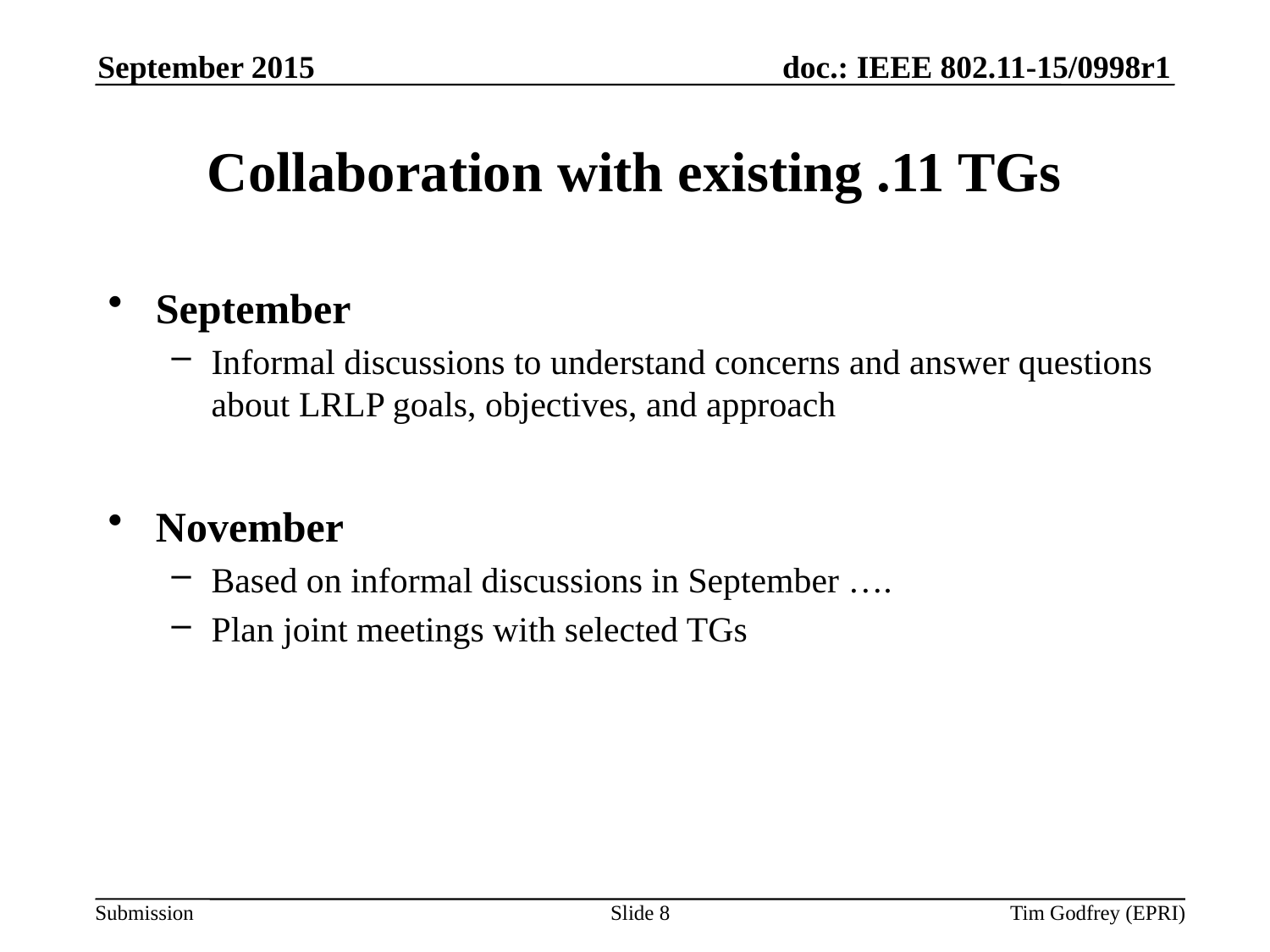

September 2015
# Collaboration with existing .11 TGs
September
Informal discussions to understand concerns and answer questions about LRLP goals, objectives, and approach

November
Based on informal discussions in September ….
Plan joint meetings with selected TGs

Slide 8
Tim Godfrey (EPRI)